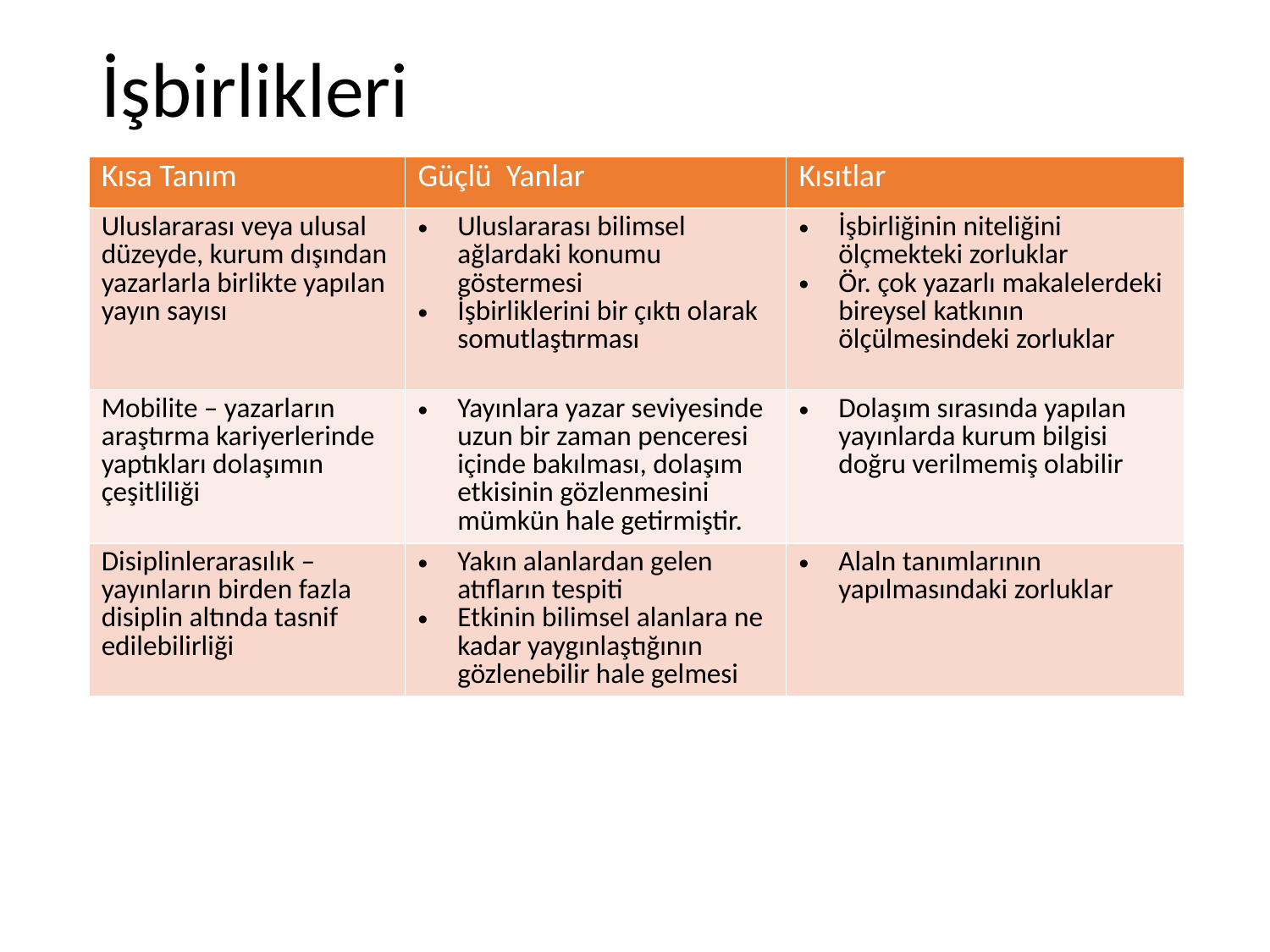

# İşbirlikleri
| Kısa Tanım | Güçlü Yanlar | Kısıtlar |
| --- | --- | --- |
| Uluslararası veya ulusal düzeyde, kurum dışından yazarlarla birlikte yapılan yayın sayısı | Uluslararası bilimsel ağlardaki konumu göstermesi İşbirliklerini bir çıktı olarak somutlaştırması | İşbirliğinin niteliğini ölçmekteki zorluklar Ör. çok yazarlı makalelerdeki bireysel katkının ölçülmesindeki zorluklar |
| Mobilite – yazarların araştırma kariyerlerinde yaptıkları dolaşımın çeşitliliği | Yayınlara yazar seviyesinde uzun bir zaman penceresi içinde bakılması, dolaşım etkisinin gözlenmesini mümkün hale getirmiştir. | Dolaşım sırasında yapılan yayınlarda kurum bilgisi doğru verilmemiş olabilir |
| Disiplinlerarasılık – yayınların birden fazla disiplin altında tasnif edilebilirliği | Yakın alanlardan gelen atıfların tespiti Etkinin bilimsel alanlara ne kadar yaygınlaştığının gözlenebilir hale gelmesi | Alaln tanımlarının yapılmasındaki zorluklar |